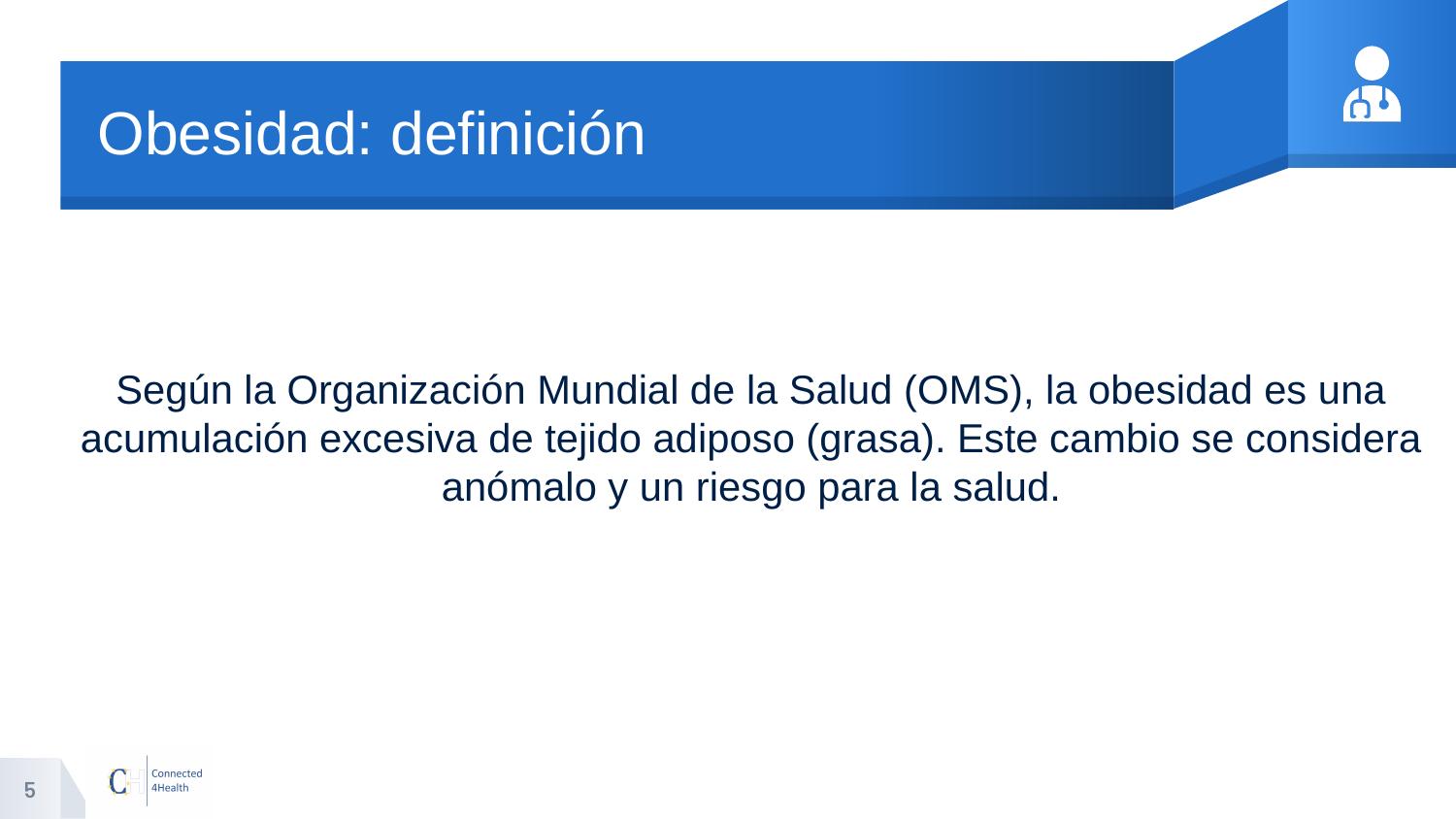

# Obesidad: definición
Según la Organización Mundial de la Salud (OMS), la obesidad es una acumulación excesiva de tejido adiposo (grasa). Este cambio se considera anómalo y un riesgo para la salud.

5